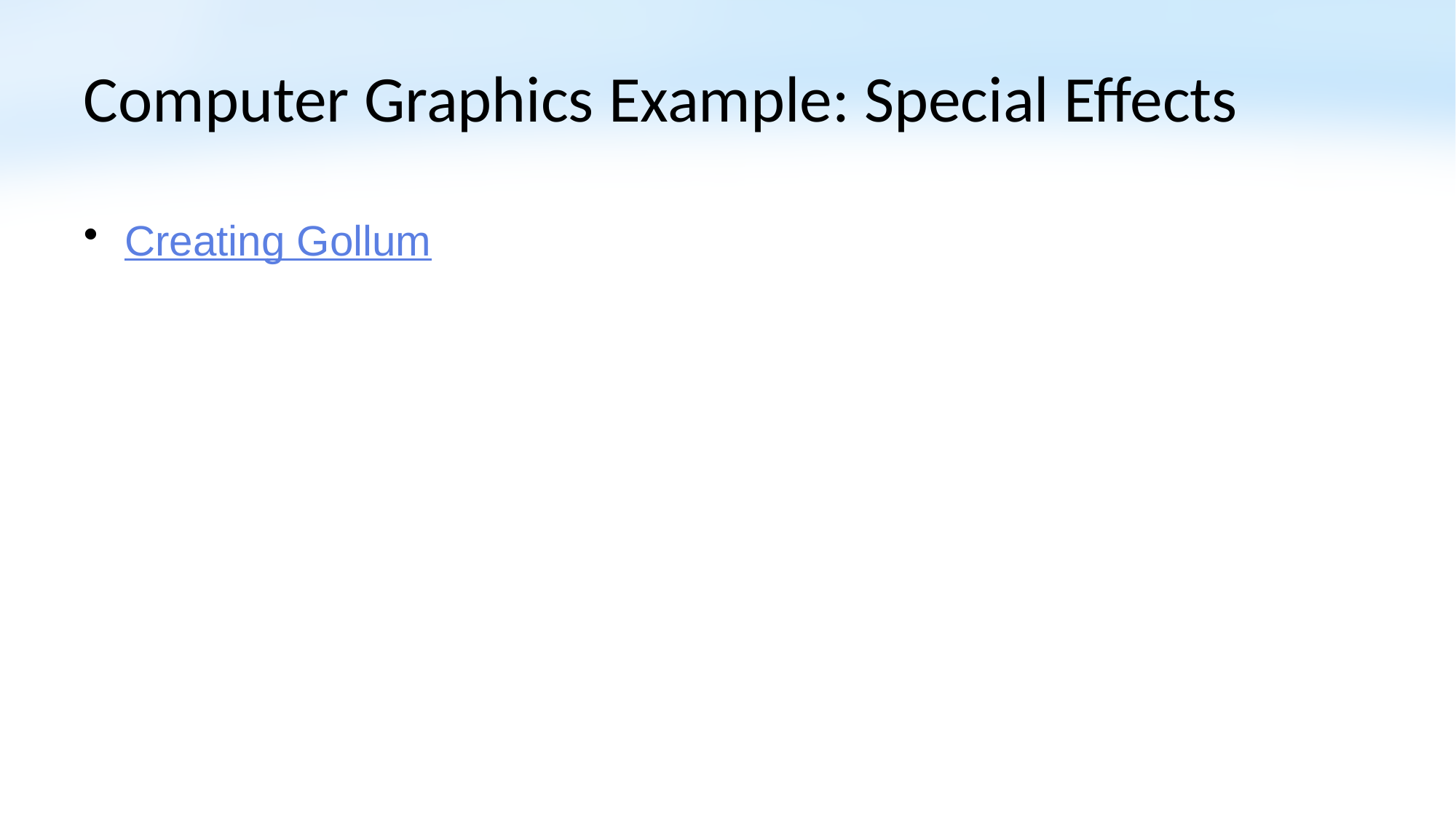

# Computer Graphics Example: Special Effects
Creating Gollum